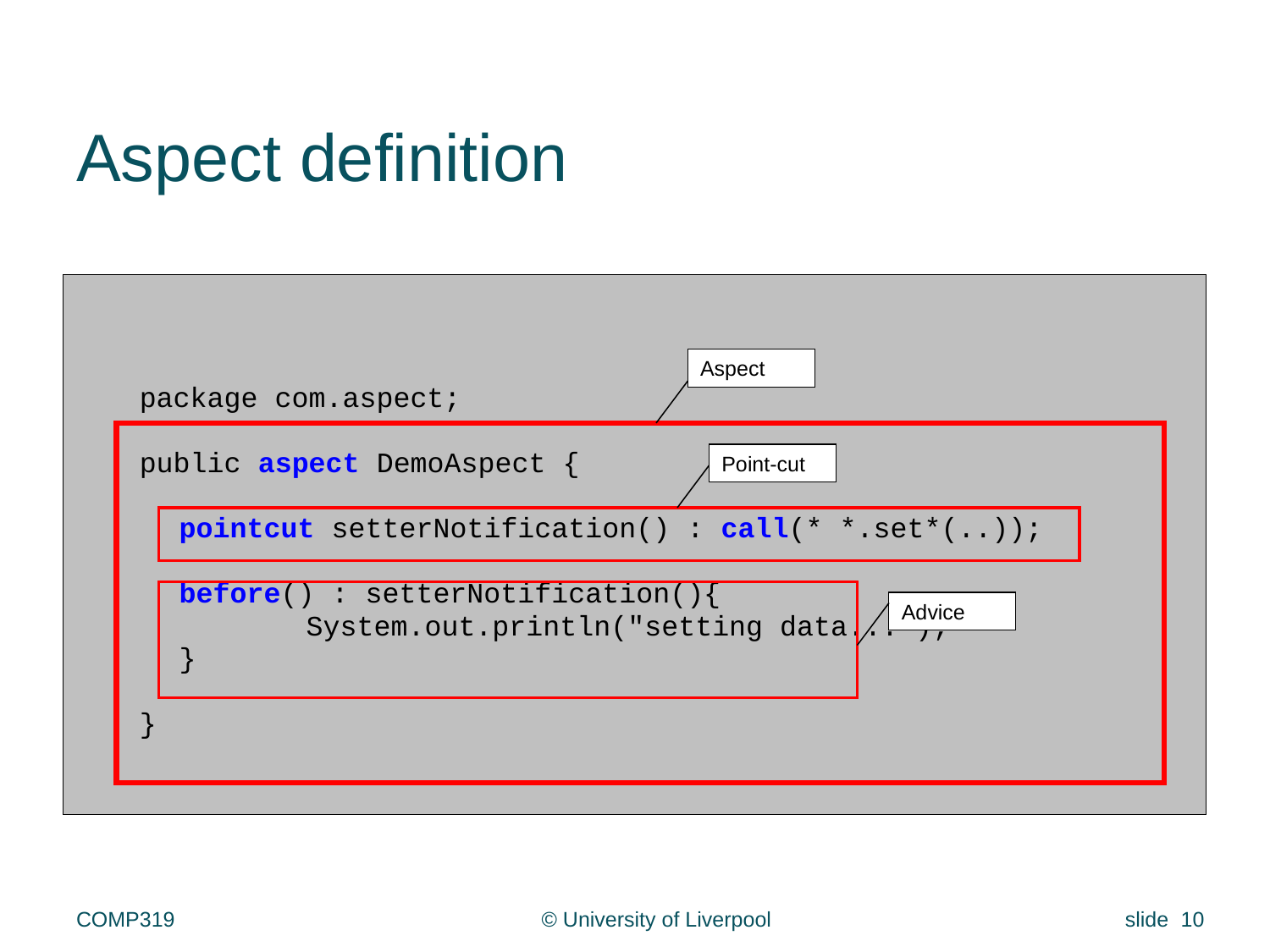

# Aspect definition

package com.aspect;

public aspect DemoAspect {

	pointcut setterNotification() : call(* *.set*(..));

	before() : setterNotification(){
		System.out.println("setting data...");
	}

}
Aspect

Point-cut

Advice

COMP319
© University of Liverpool
slide  10